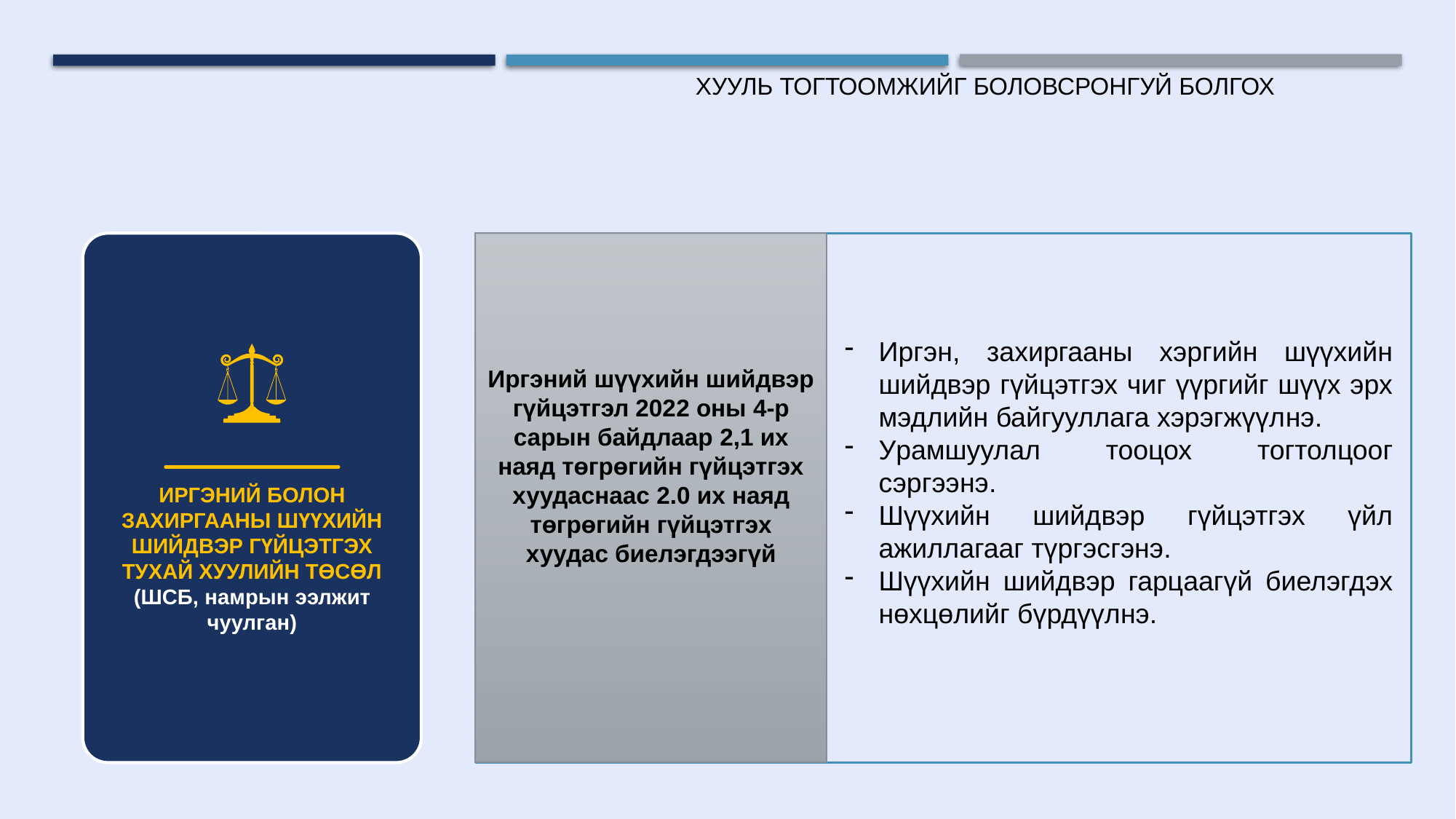

ХУУЛЬ ТОГТООМЖИЙГ БОЛОВСРОНГУЙ БОЛГОХ

ИРГЭНИЙ БОЛОН ЗАХИРГААНЫ ШҮҮХИЙН ШИЙДВЭР ГҮЙЦЭТГЭХ ТУХАЙ ХУУЛИЙН ТӨСӨЛ
(ШСБ, намрын ээлжит чуулган)

Иргэн, захиргааны хэргийн шүүхийн шийдвэр гүйцэтгэх чиг үүргийг шүүх эрх мэдлийн байгууллага хэрэгжүүлнэ.
Урамшуулал тооцох тогтолцоог сэргээнэ.
Шүүхийн шийдвэр гүйцэтгэх үйл ажиллагааг түргэсгэнэ.
Шүүхийн шийдвэр гарцаагүй биелэгдэх нөхцөлийг бүрдүүлнэ.

Иргэний шүүхийн шийдвэр гүйцэтгэл 2022 оны 4-р сарын байдлаар 2,1 их наяд төгрөгийн гүйцэтгэх хуудаснаас 2.0 их наяд төгрөгийн гүйцэтгэх хуудас биелэгдээгүй